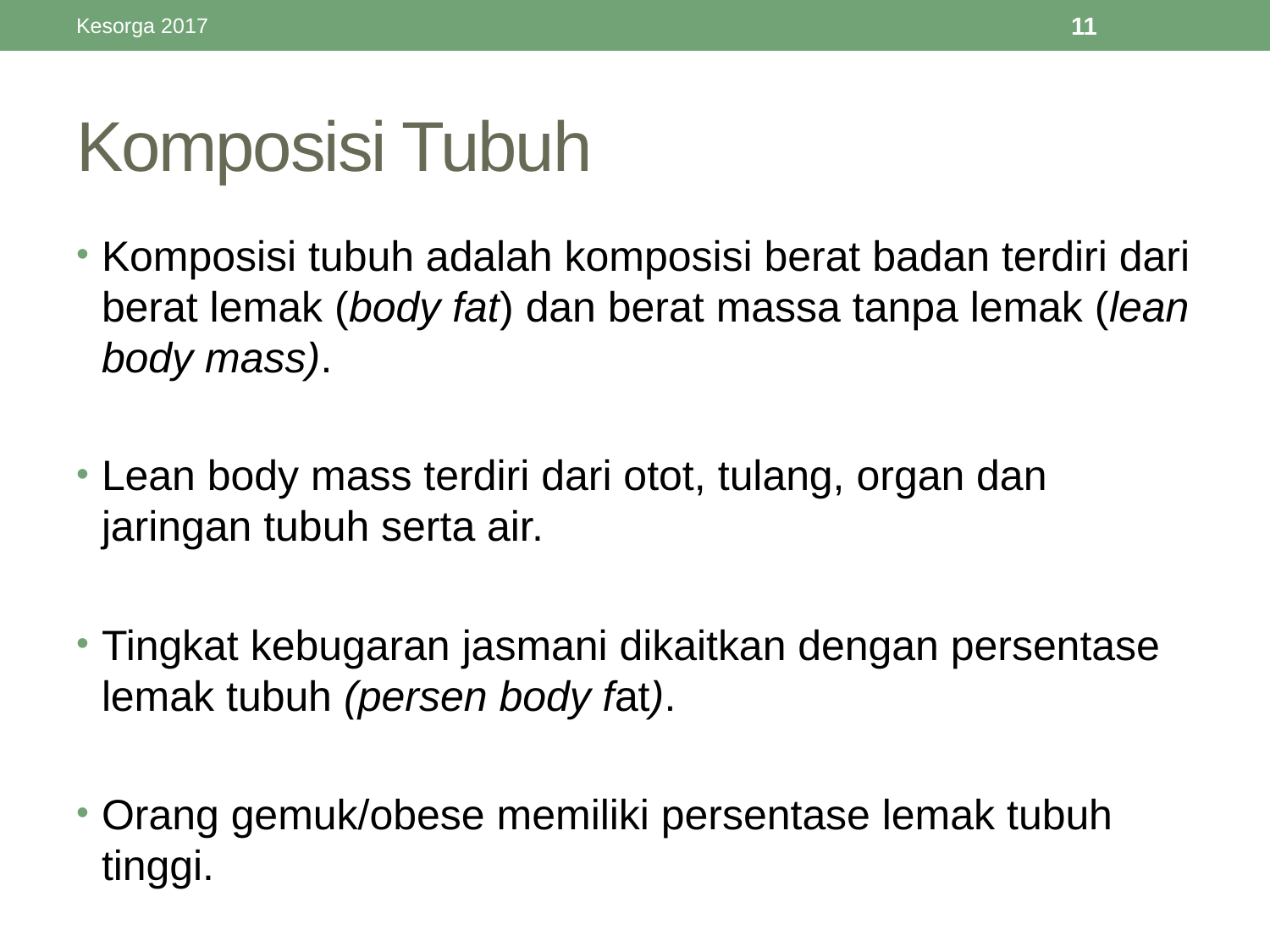

Kesorga 2017
11
# Komposisi Tubuh
Komposisi tubuh adalah komposisi berat badan terdiri dari berat lemak (body fat) dan berat massa tanpa lemak (lean body mass).

Lean body mass terdiri dari otot, tulang, organ dan jaringan tubuh serta air.

Tingkat kebugaran jasmani dikaitkan dengan persentase lemak tubuh (persen body fat).

Orang gemuk/obese memiliki persentase lemak tubuh tinggi.